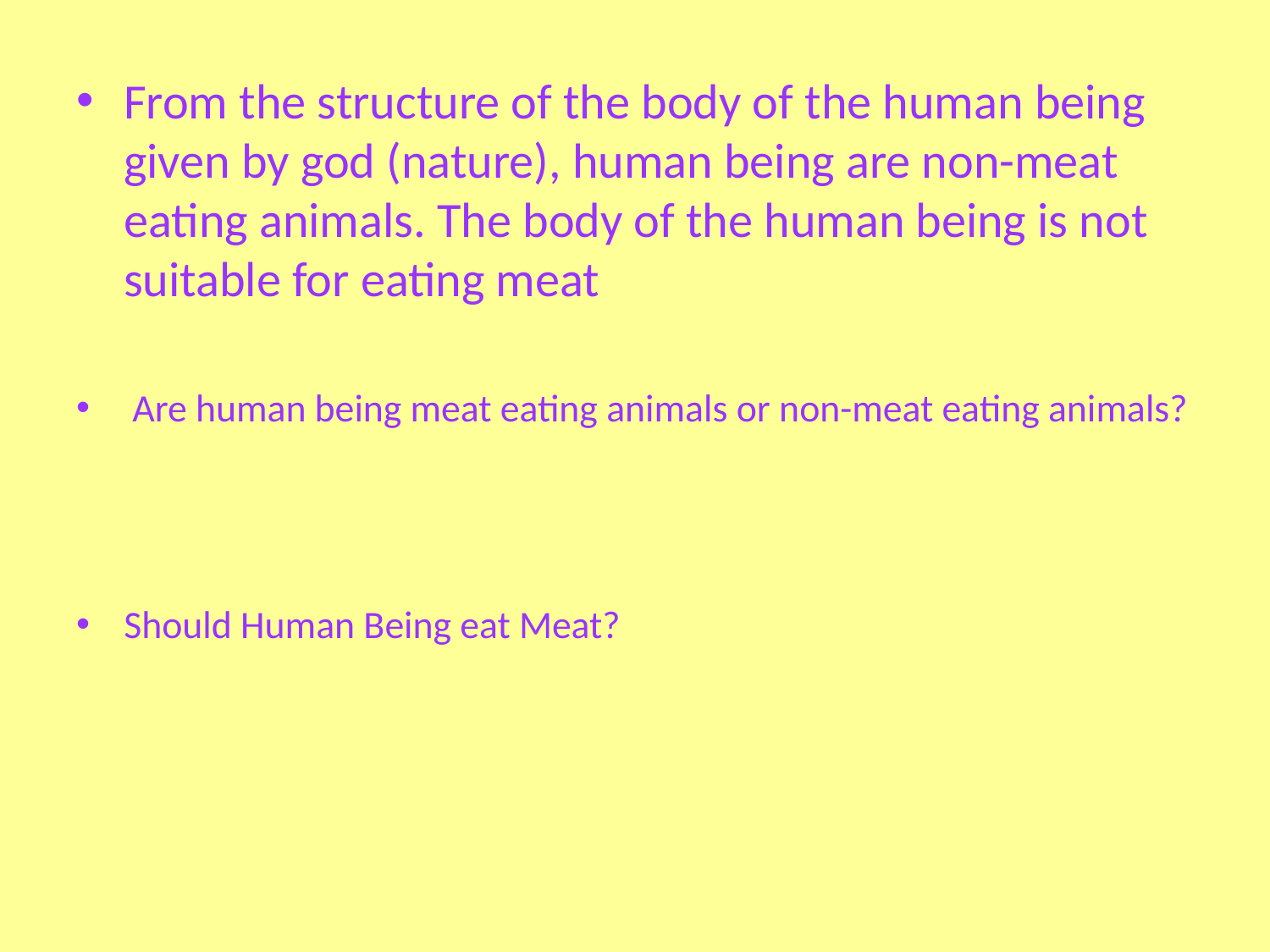

From the structure of the body of the human being given by god (nature), human being are non-meat eating animals. The body of the human being is not suitable for eating meat

 Are human being meat eating animals or non-meat eating animals?

Should Human Being eat Meat?